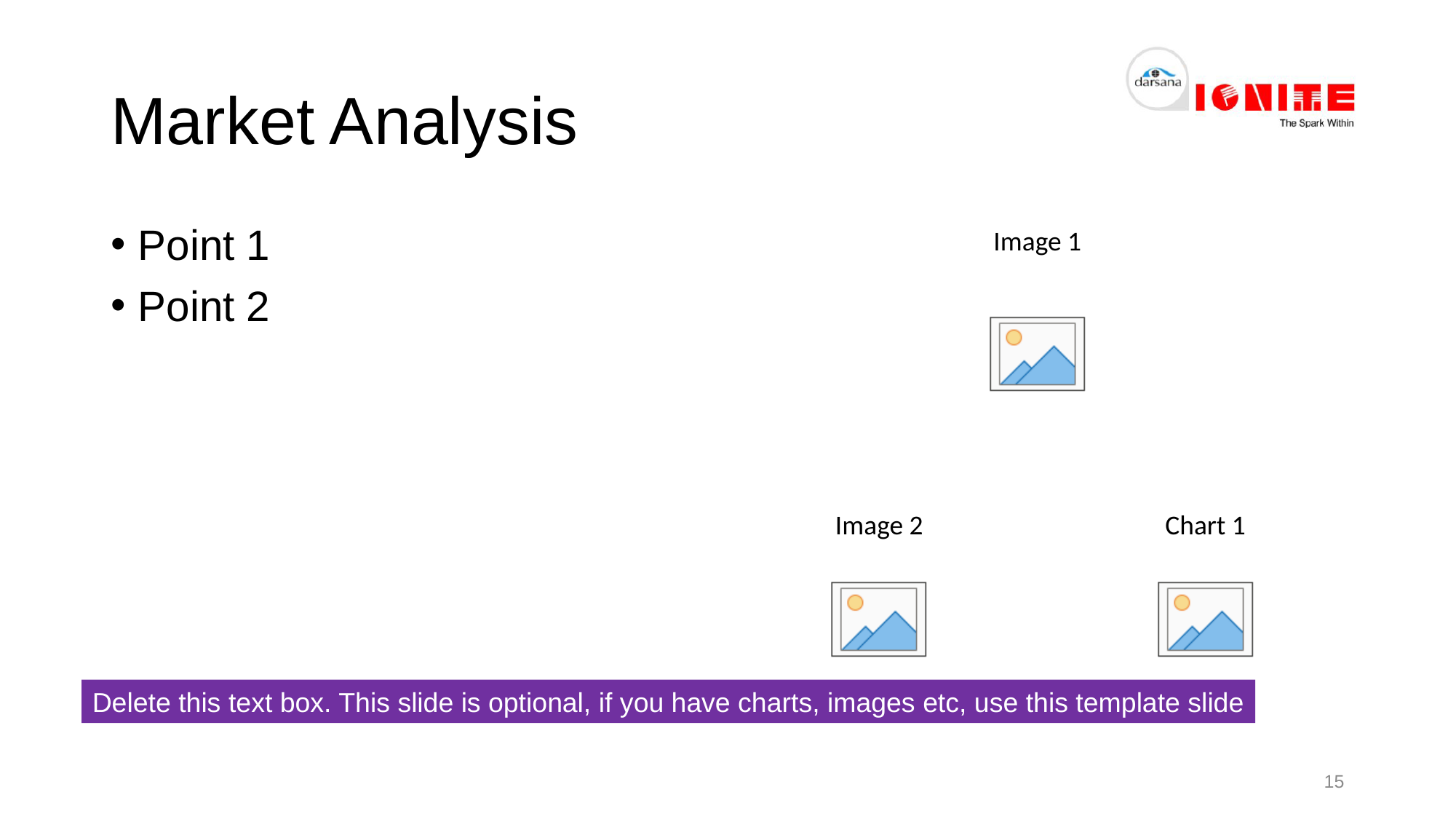

# Market Analysis
Point 1
Point 2
Image 1
Image 2
Chart 1
Delete this text box. This slide is optional, if you have charts, images etc, use this template slide
15